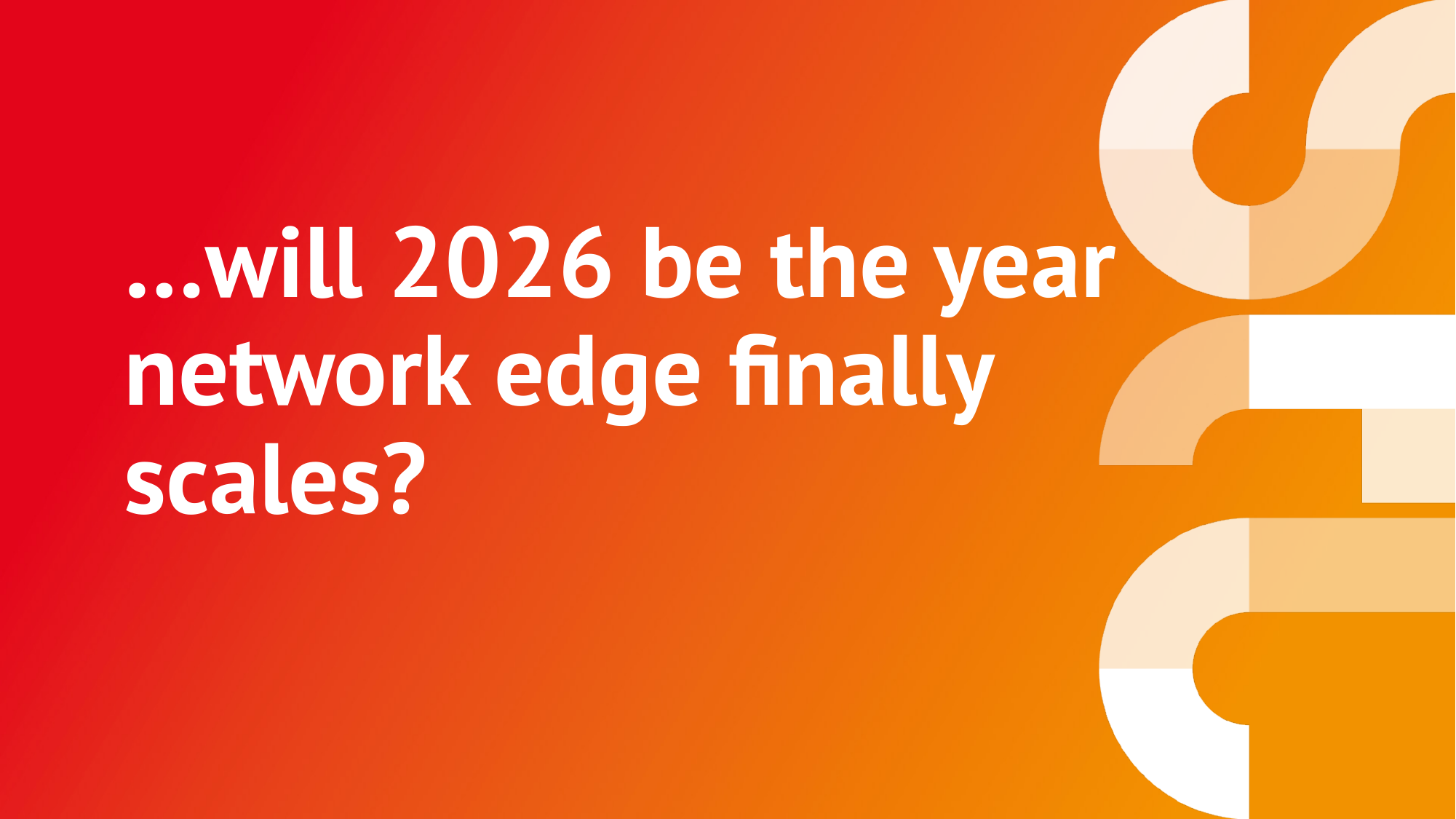

# …will 2026 be the year network edge finally scales?